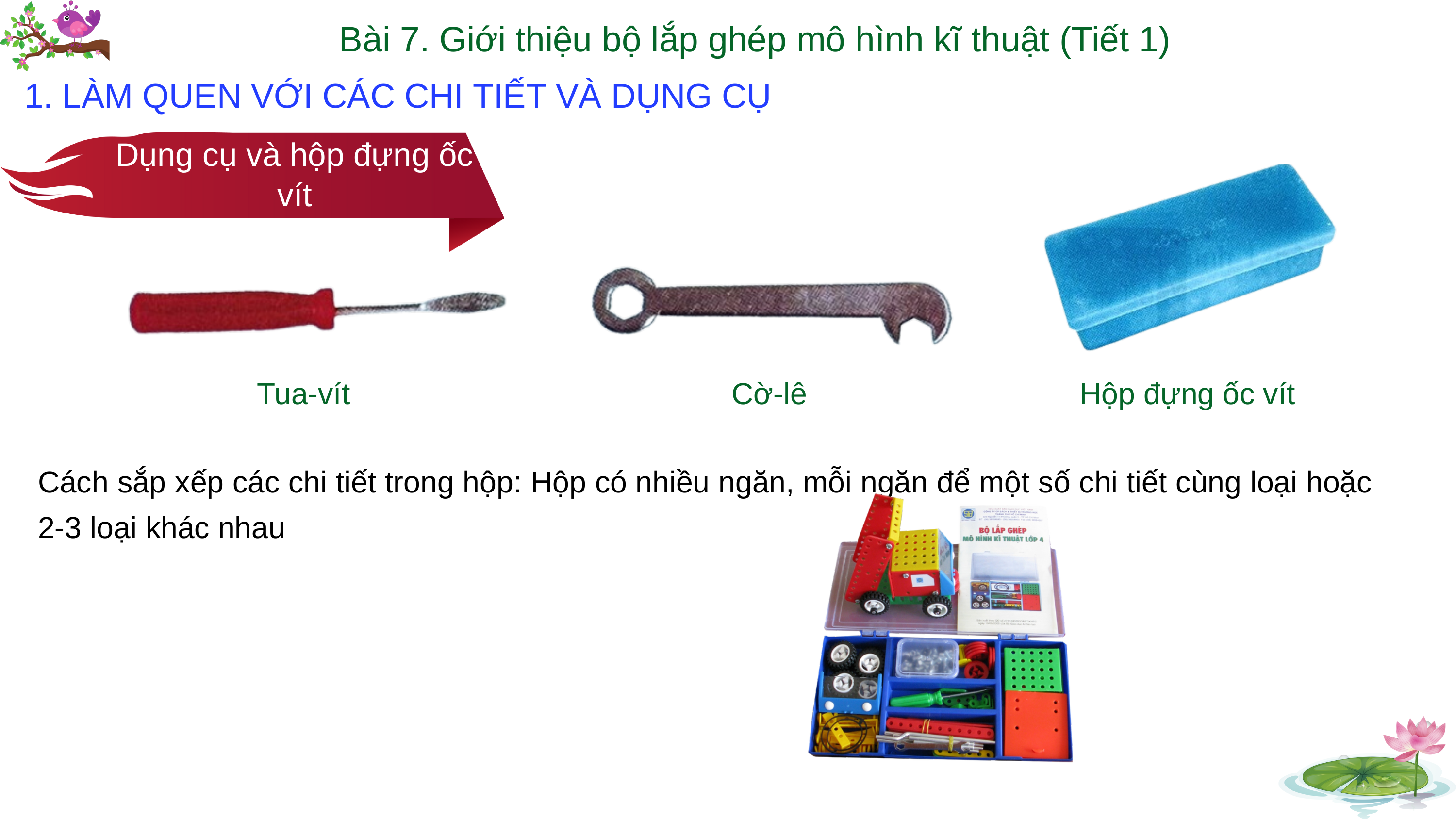

Bài 7. Giới thiệu bộ lắp ghép mô hình kĩ thuật (Tiết 1)

1. LÀM QUEN VỚI CÁC CHI TIẾT VÀ DỤNG CỤ

Dụng cụ và hộp đựng ốc vít

Tua-vít
Cờ-lê
Hộp đựng ốc vít
Cách sắp xếp các chi tiết trong hộp: Hộp có nhiều ngăn, mỗi ngăn để một số chi tiết cùng loại hoặc 2-3 loại khác nhau